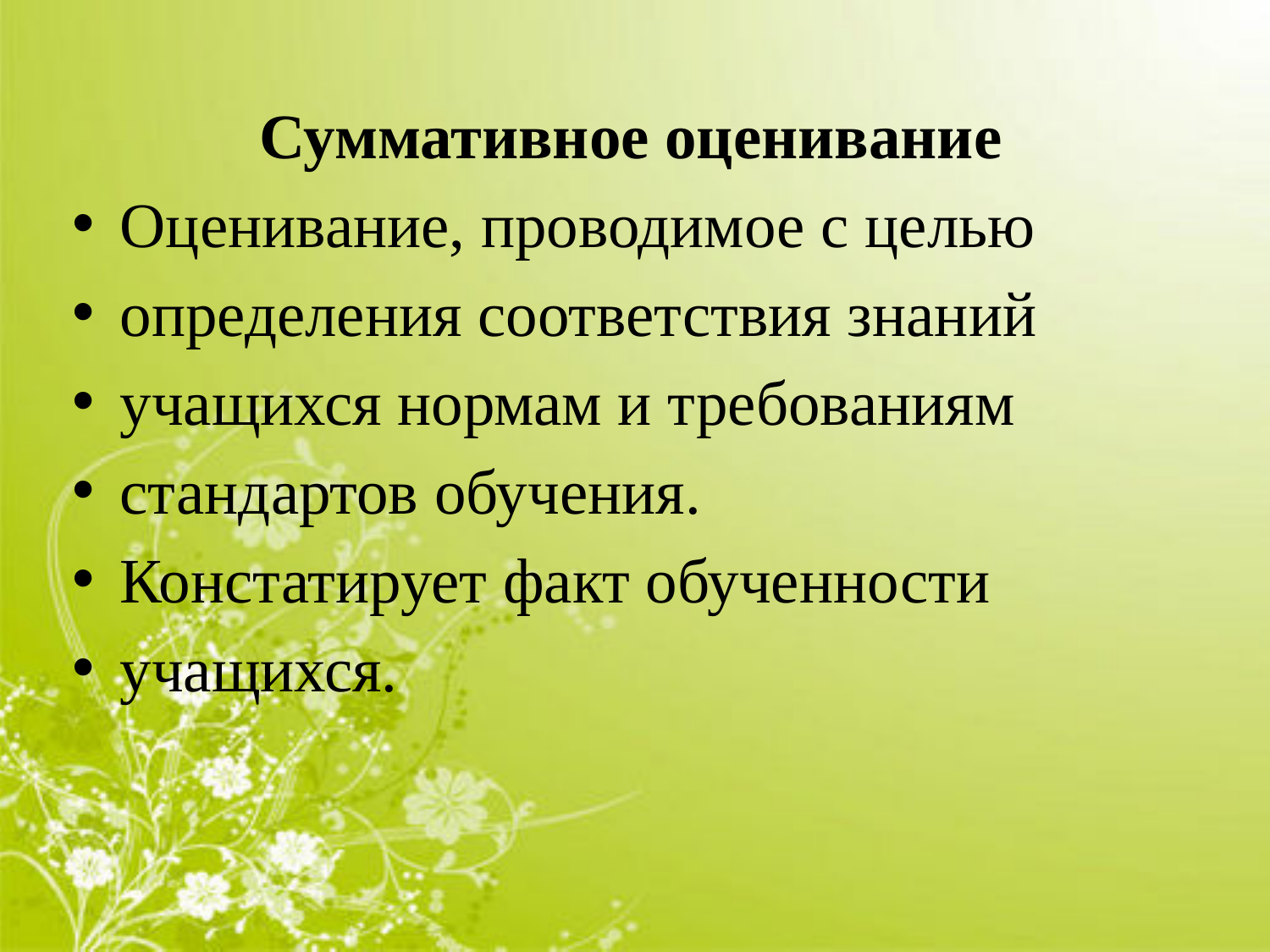

#
Суммативное оценивание
Оценивание, проводимое с целью
определения соответствия знаний
учащихся нормам и требованиям
стандартов обучения.
Констатирует факт обученности
учащихся.